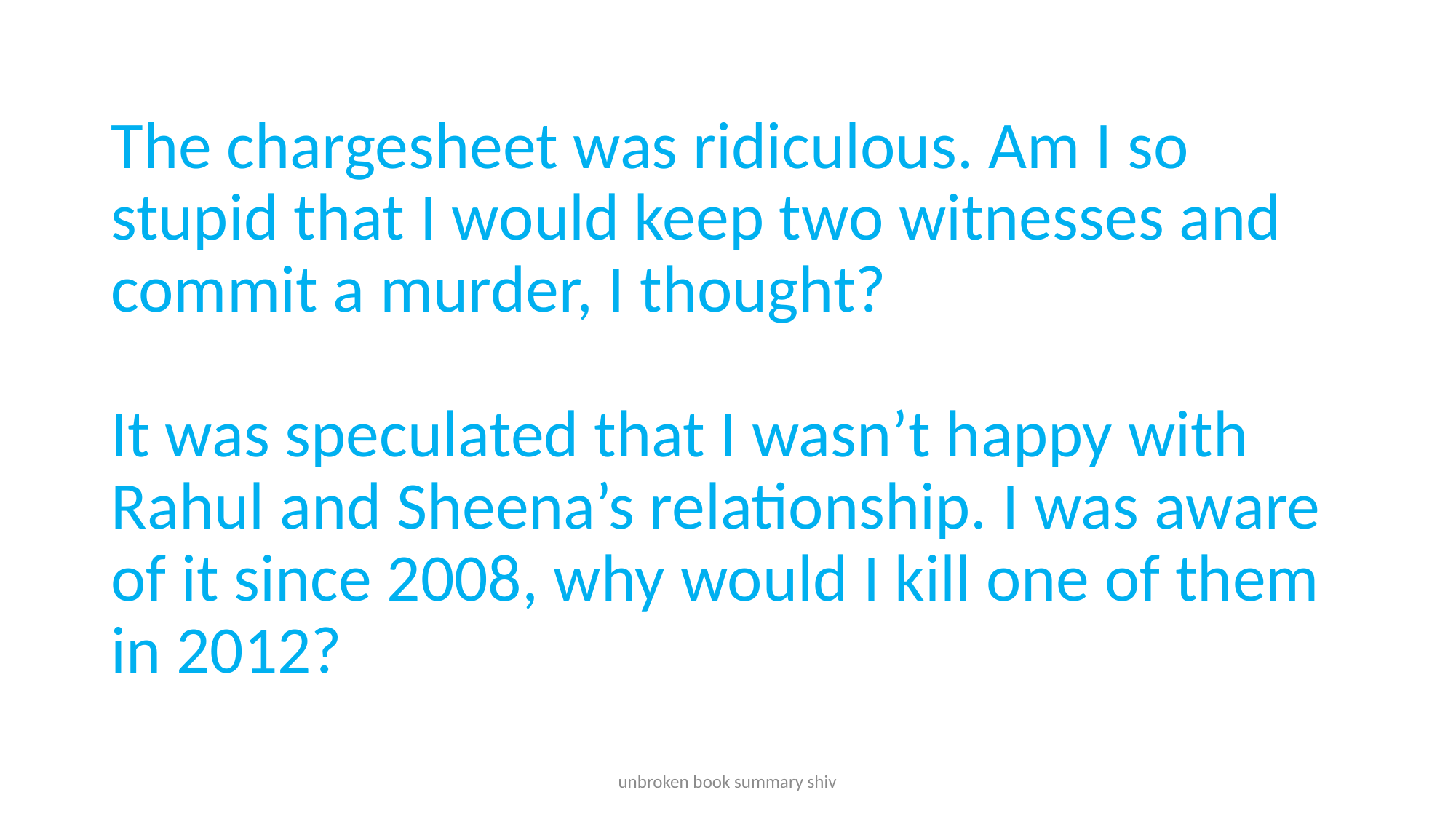

# The chargesheet was ridiculous. Am I so stupid that I would keep two witnesses and commit a murder, I thought? It was speculated that I wasn’t happy with Rahul and Sheena’s relationship. I was aware of it since 2008, why would I kill one of them in 2012?
unbroken book summary shiv